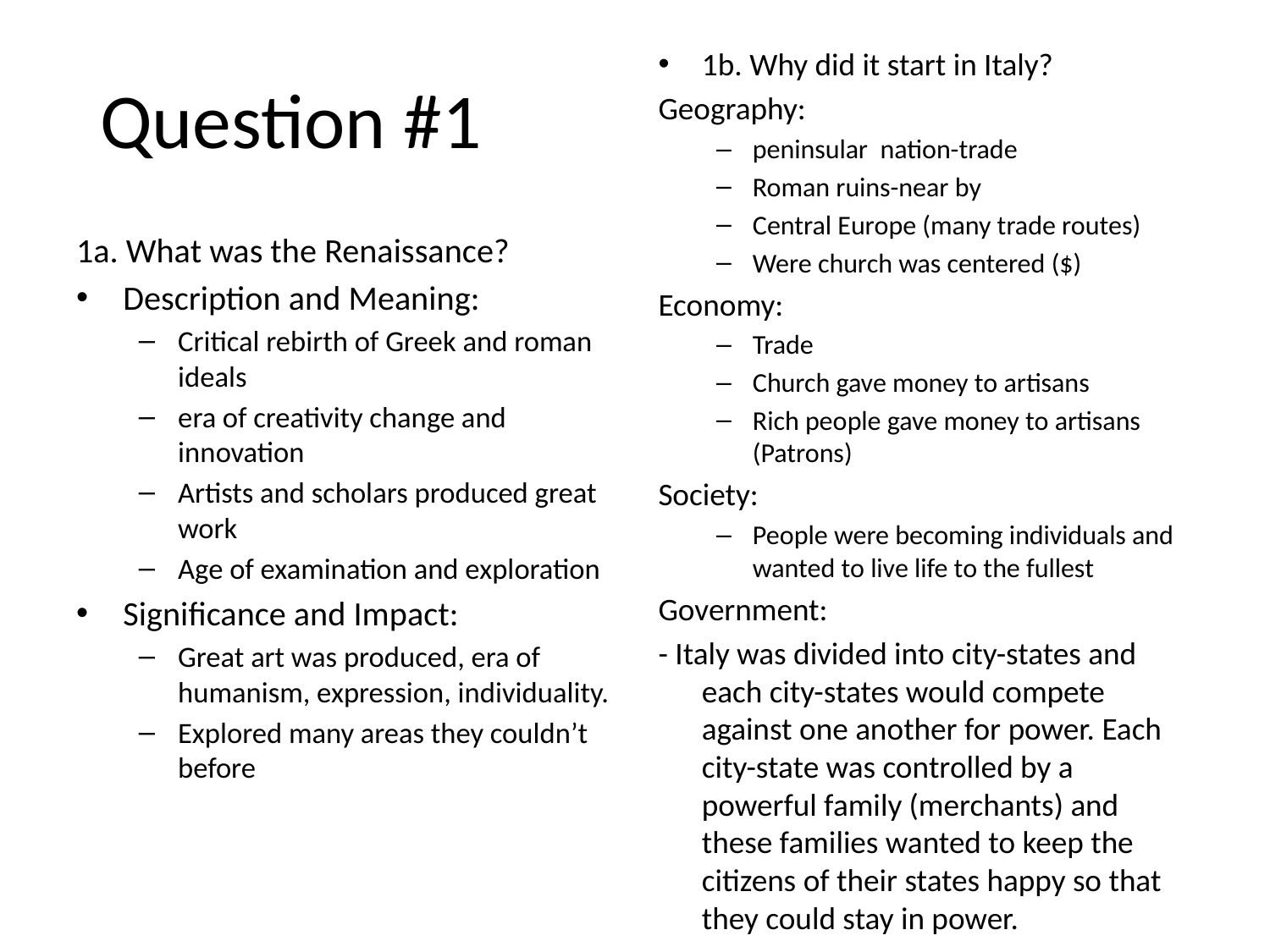

# Question #1
1b. Why did it start in Italy?
Geography:
peninsular  nation-trade
Roman ruins-near by
Central Europe (many trade routes)
Were church was centered ($)
Economy:
Trade
Church gave money to artisans
Rich people gave money to artisans (Patrons)
Society:
People were becoming individuals and wanted to live life to the fullest
Government:
- Italy was divided into city-states and each city-states would compete against one another for power. Each city-state was controlled by a powerful family (merchants) and these families wanted to keep the citizens of their states happy so that they could stay in power.

1a. What was the Renaissance?
Description and Meaning:
Critical rebirth of Greek and roman ideals
era of creativity change and innovation
Artists and scholars produced great work
Age of examination and exploration
Significance and Impact:
Great art was produced, era of humanism, expression, individuality.
Explored many areas they couldn’t before